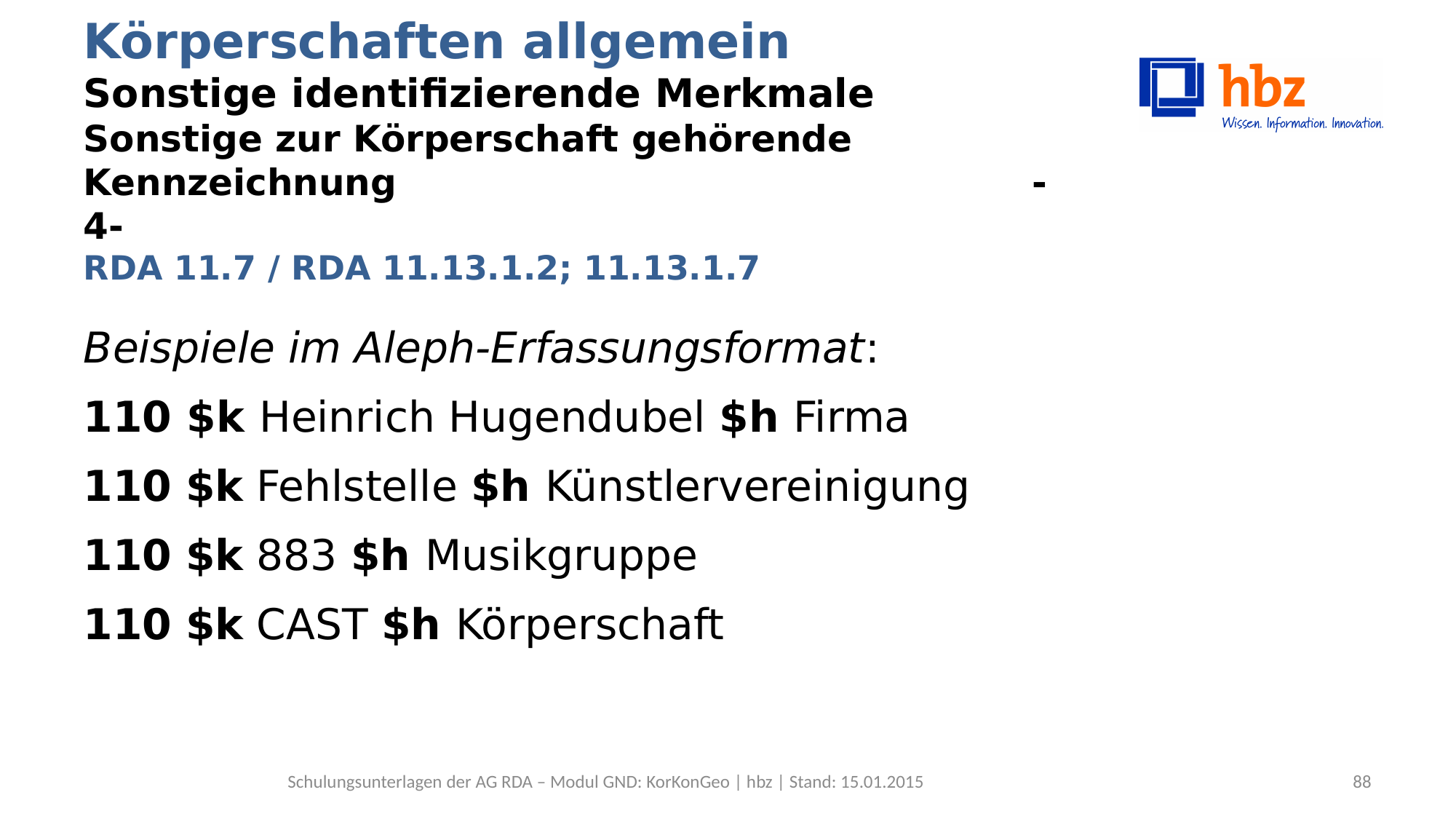

# Körperschaften allgemein Sonstige identifizierende Merkmale Sonstige zur Körperschaft gehörende Kennzeichnung                                                  -4- RDA 11.7 / RDA 11.13.1.2; 11.13.1.7
Beispiele im Aleph-Erfassungsformat:
110 $k Heinrich Hugendubel $h Firma
110 $k Fehlstelle $h Künstlervereinigung
110 $k 883 $h Musikgruppe
110 $k CAST $h Körperschaft

Schulungsunterlagen der AG RDA – Modul GND: KorKonGeo | hbz | Stand: 15.01.2015
88